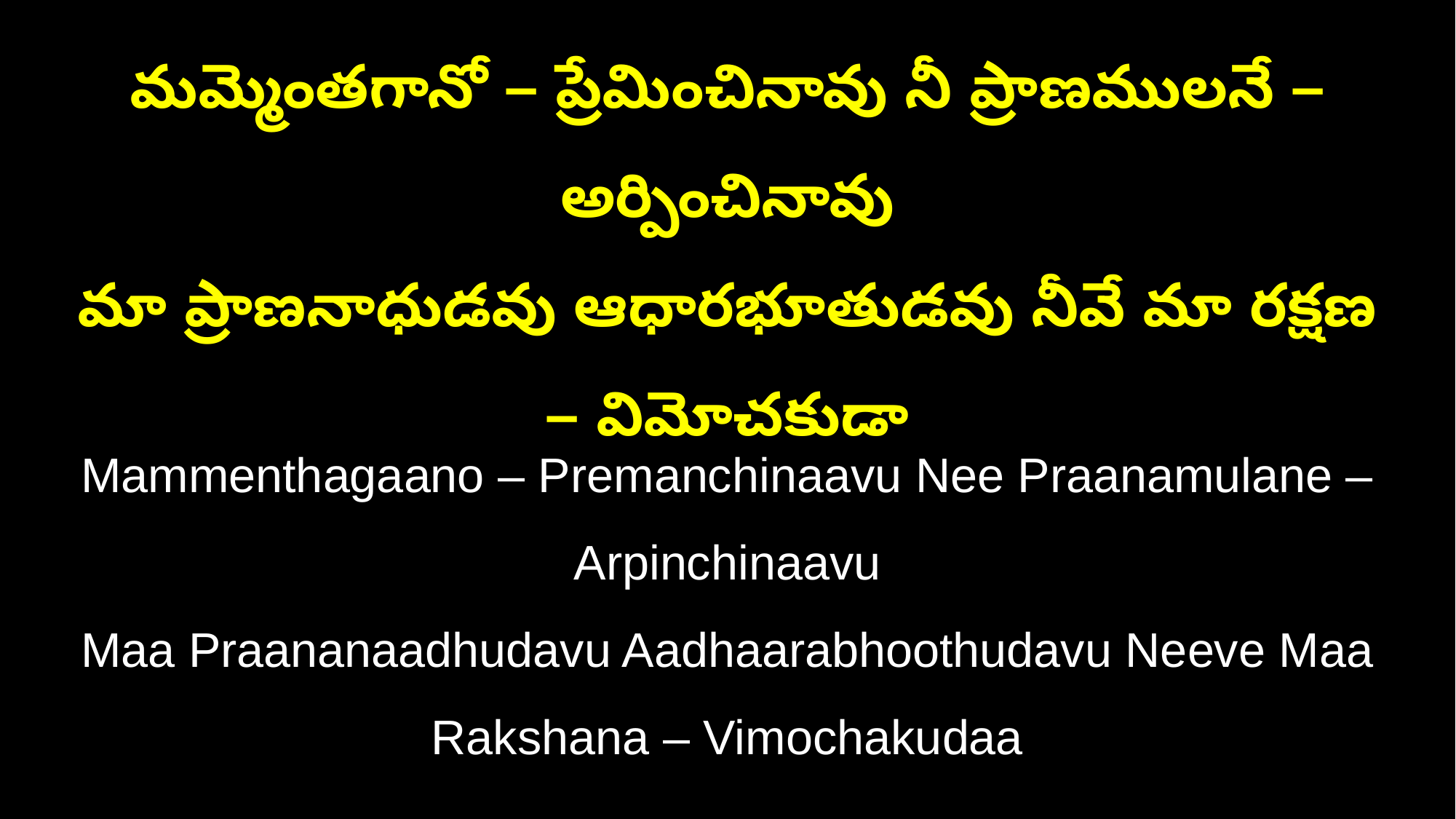

మమ్మెంతగానో – ప్రేమించినావు నీ ప్రాణములనే – అర్పించినావు
మా ప్రాణనాధుడవు ఆధారభూతుడవు నీవే మా రక్షణ – విమోచకుడా
Mammenthagaano – Premanchinaavu Nee Praanamulane – Arpinchinaavu
Maa Praananaadhudavu Aadhaarabhoothudavu Neeve Maa Rakshana – Vimochakudaa